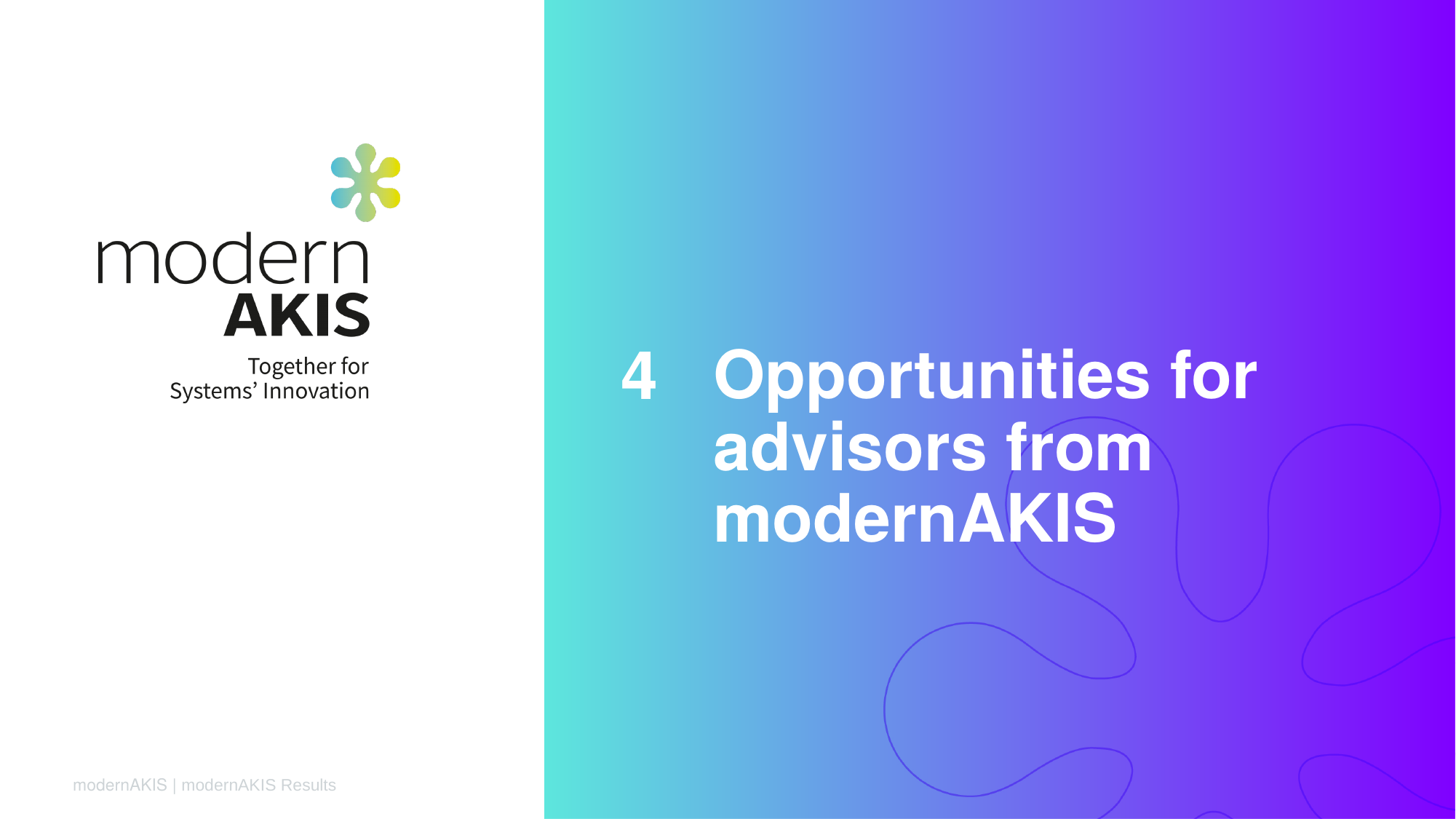

4
# Opportunities for advisors from modernAKIS